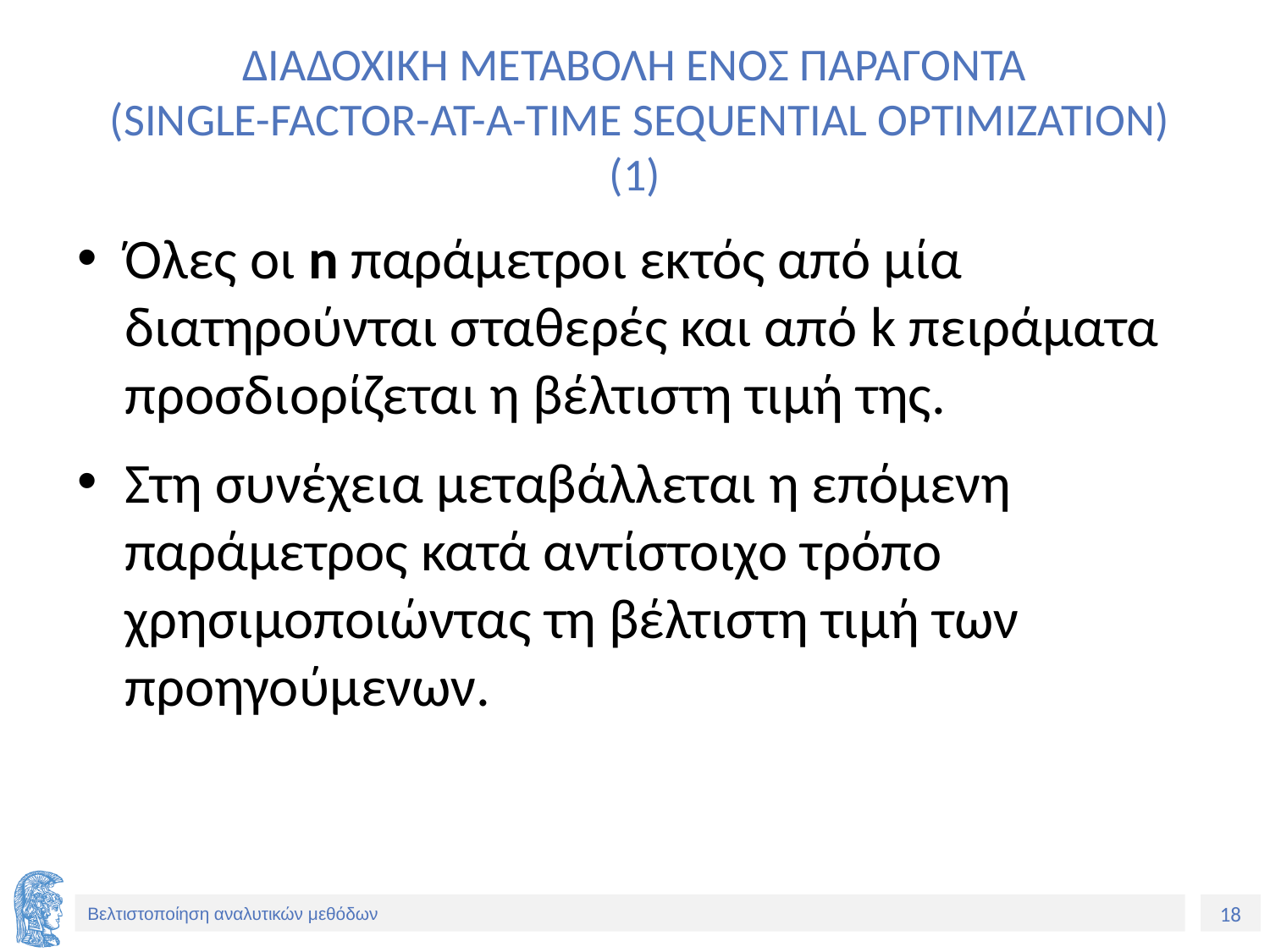

# ΔΙΑΔΟΧΙΚΗ ΜΕΤΑΒΟΛΗ ΕΝΟΣ ΠΑΡΑΓΟΝΤΑ (SINGLE-FACTOR-AT-A-TIME SEQUENTIAL OPTIMIZATION) (1)
Όλες οι n παράμετροι εκτός από μία διατηρούνται σταθερές και από k πειράματα προσδιορίζεται η βέλτιστη τιμή της.
Στη συνέχεια μεταβάλλεται η επόμενη παράμετρος κατά αντίστοιχο τρόπο χρησιμοποιώντας τη βέλτιστη τιμή των προηγούμενων.